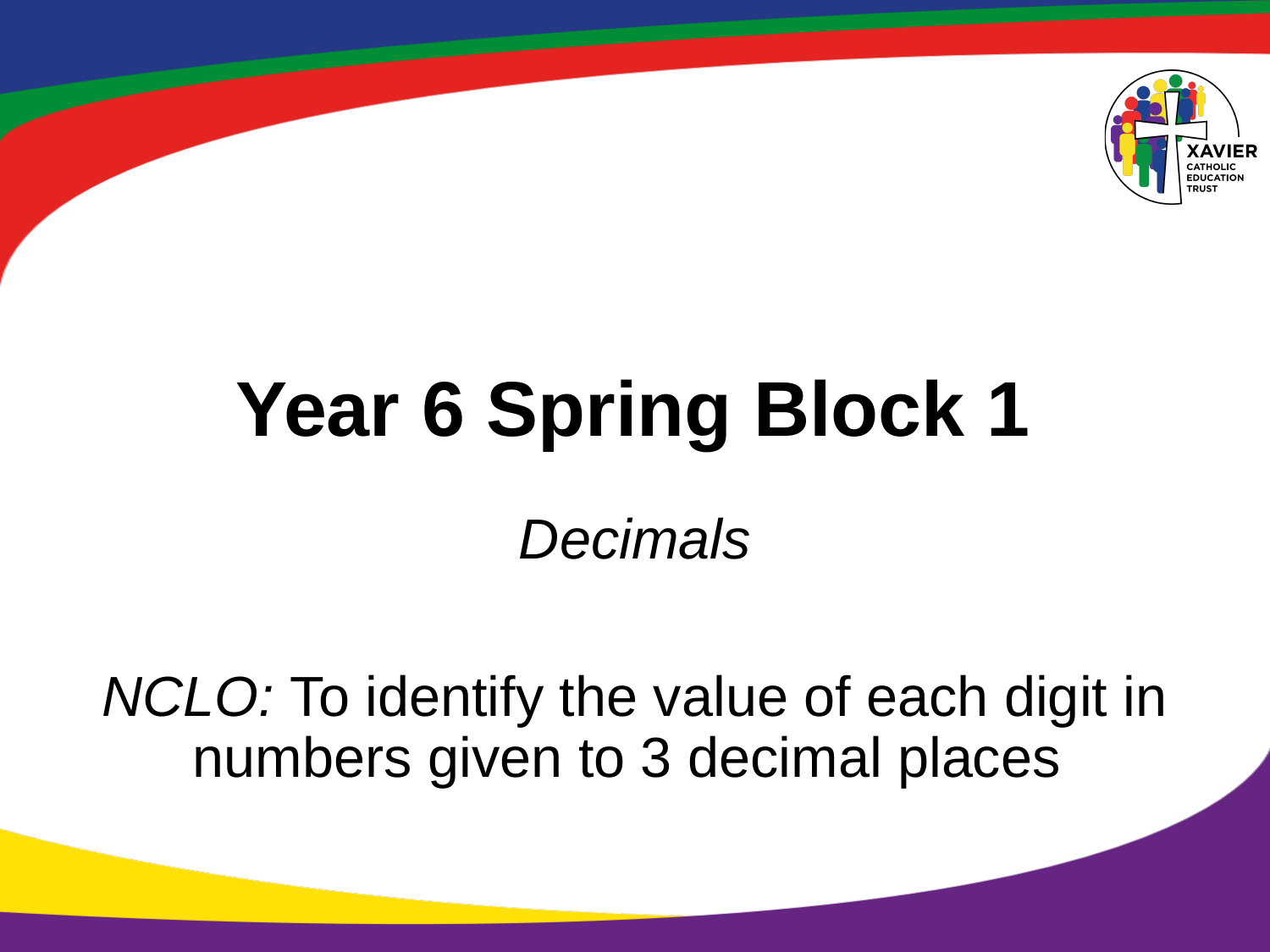

# Year 6 Spring Block 1
Decimals

NCLO: To identify the value of each digit in numbers given to 3 decimal places